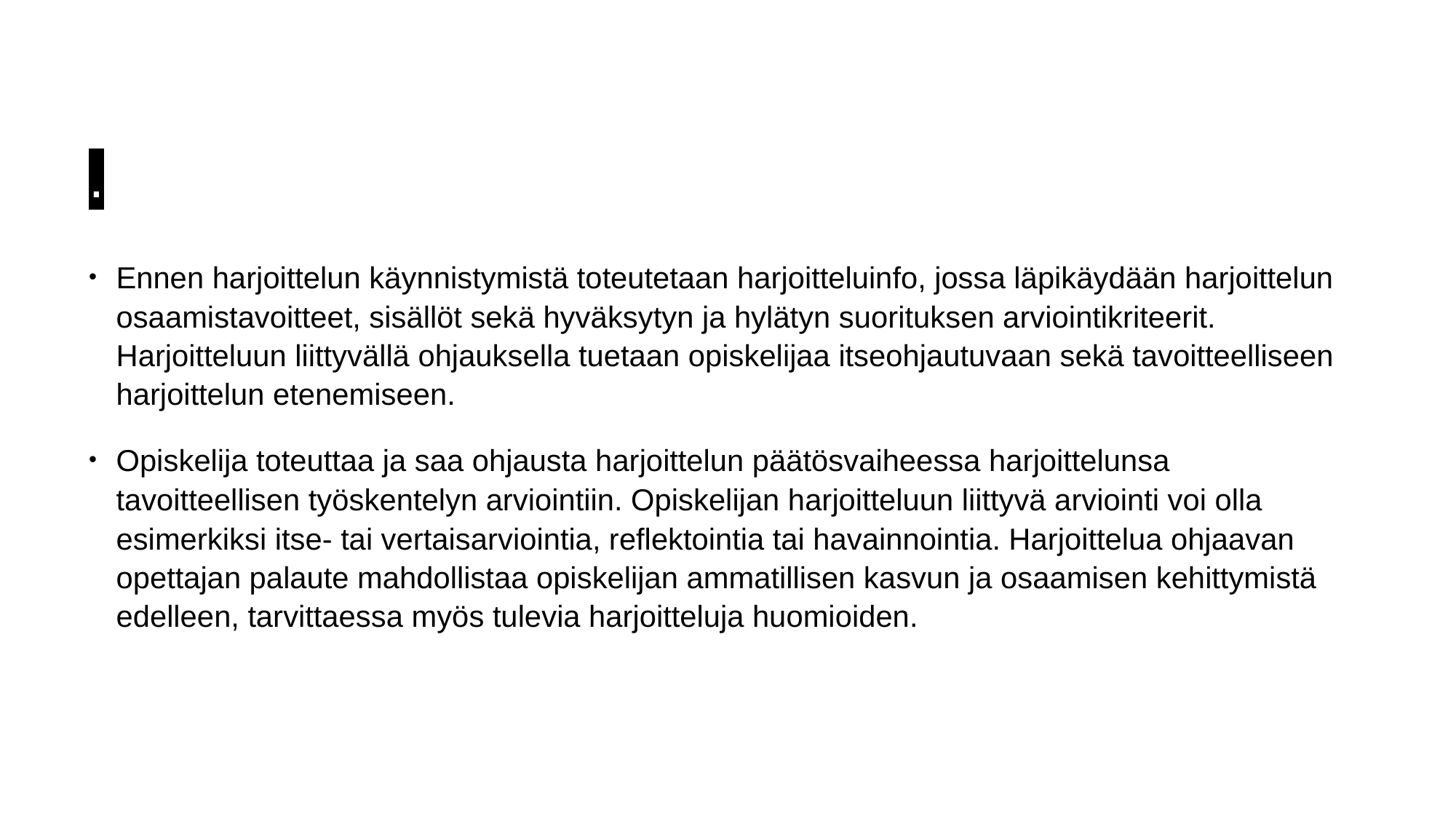

# .
Ennen harjoittelun käynnistymistä toteutetaan harjoitteluinfo, jossa läpikäydään harjoittelun osaamistavoitteet, sisällöt sekä hyväksytyn ja hylätyn suorituksen arviointikriteerit. Harjoitteluun liittyvällä ohjauksella tuetaan opiskelijaa itseohjautuvaan sekä tavoitteelliseen harjoittelun etenemiseen.
Opiskelija toteuttaa ja saa ohjausta harjoittelun päätösvaiheessa harjoittelunsa tavoitteellisen työskentelyn arviointiin. Opiskelijan harjoitteluun liittyvä arviointi voi olla esimerkiksi itse- tai vertaisarviointia, reflektointia tai havainnointia. Harjoittelua ohjaavan opettajan palaute mahdollistaa opiskelijan ammatillisen kasvun ja osaamisen kehittymistä edelleen, tarvittaessa myös tulevia harjoitteluja huomioiden.